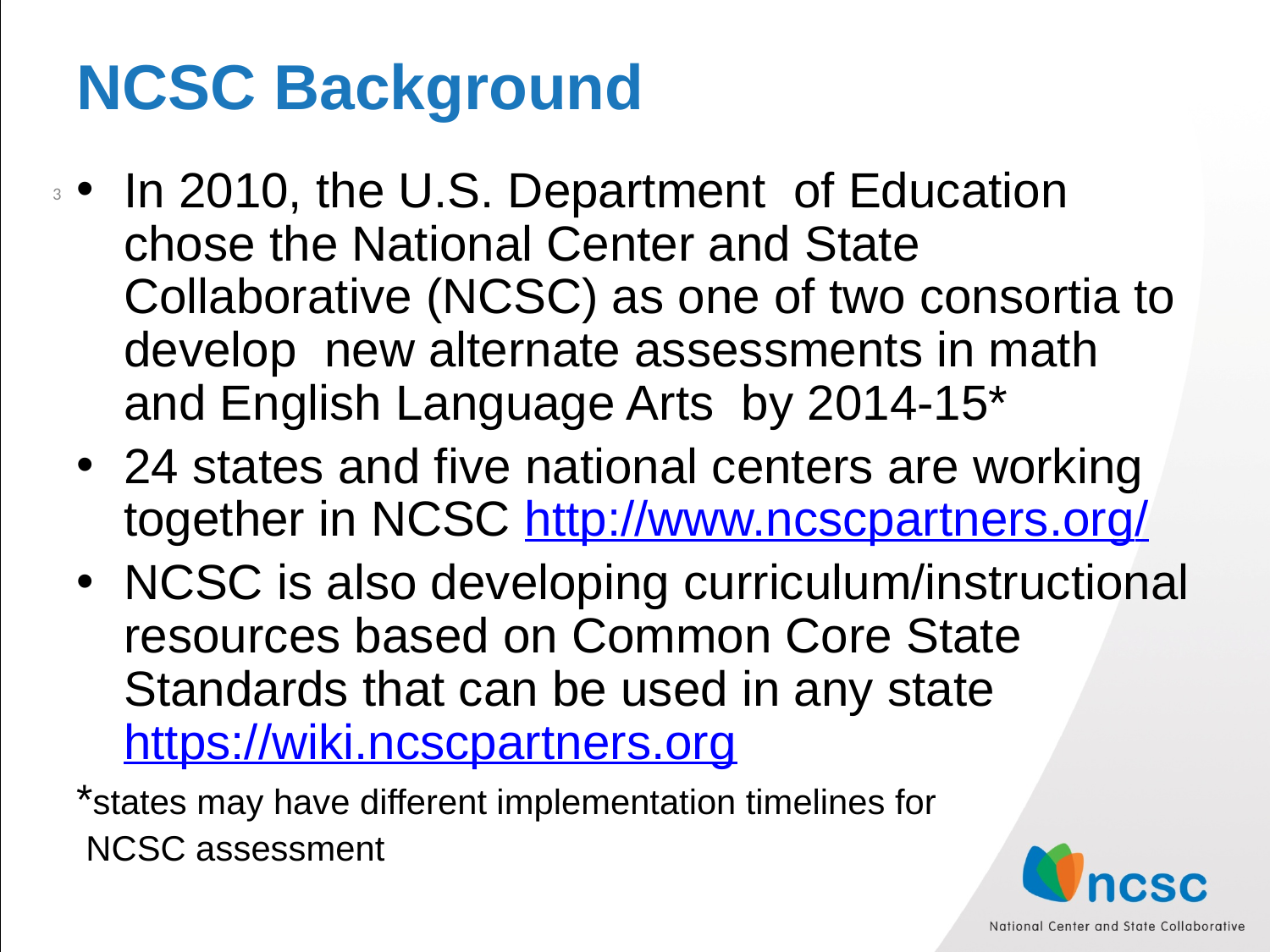

# NCSC Background
In 2010, the U.S. Department  of Education chose the National Center and State Collaborative (NCSC) as one of two consortia to develop  new alternate assessments in math and English Language Arts  by 2014-15*
24 states and five national centers are working together in NCSC http://www.ncscpartners.org/
NCSC is also developing curriculum/instructional resources based on Common Core State Standards that can be used in any state https://wiki.ncscpartners.org
*states may have different implementation timelines for
 NCSC assessment
3